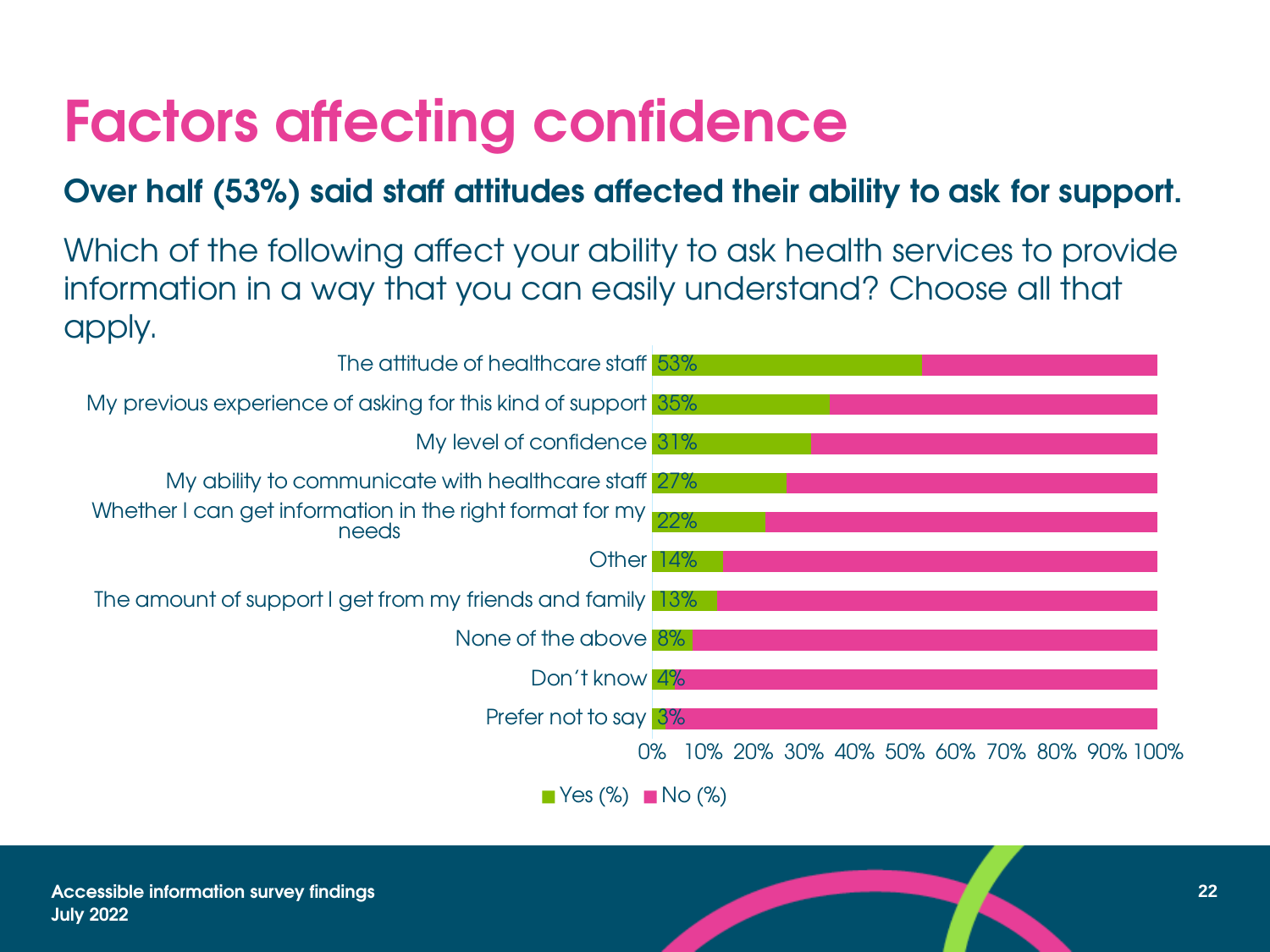

# Factors affecting confidence
Over half (53%) said staff attitudes affected their ability to ask for support.
Which of the following affect your ability to ask health services to provide information in a way that you can easily understand? Choose all that apply.

### Chart

| Category | Yes (%) | No (%) |
|---|---|---|
| Prefer not to say | 0.026446280991735537 | 0.9735537190082645 |
| Don’t know | 0.04462809917355372 | 0.9553719008264463 |
| None of the above | 0.07933884297520662 | 0.9206611570247933 |
| The amount of support I get from my friends and family | 0.12892561983471074 | 0.8710743801652893 |
| Other | 0.14049586776859505 | 0.859504132231405 |
| Whether I can get information in the right format for my needs | 0.2231404958677686 | 0.7768595041322314 |
| My ability to communicate with healthcare staff | 0.26611570247933886 | 0.7338842975206612 |
| My level of confidence | 0.3140495867768595 | 0.6859504132231405 |
| My previous experience of asking for this kind of support | 0.3504132231404959 | 0.6495867768595042 |
| The attitude of healthcare staff | 0.5338842975206611 | 0.46611570247933887 |
Accessible information survey findings
July 2022
22